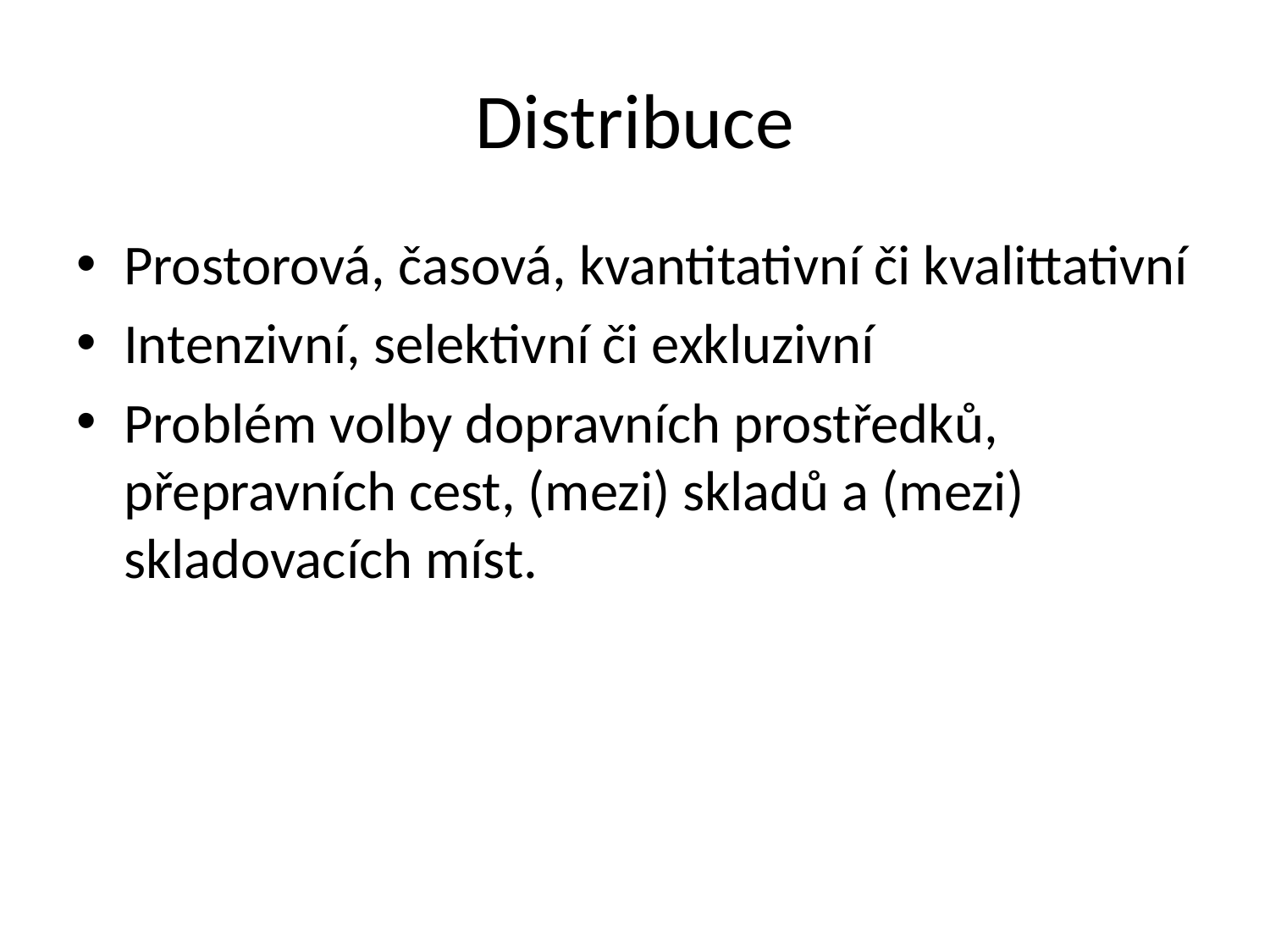

# Distribuce
Prostorová, časová, kvantitativní či kvalittativní
Intenzivní, selektivní či exkluzivní
Problém volby dopravních prostředků, přepravních cest, (mezi) skladů a (mezi) skladovacích míst.